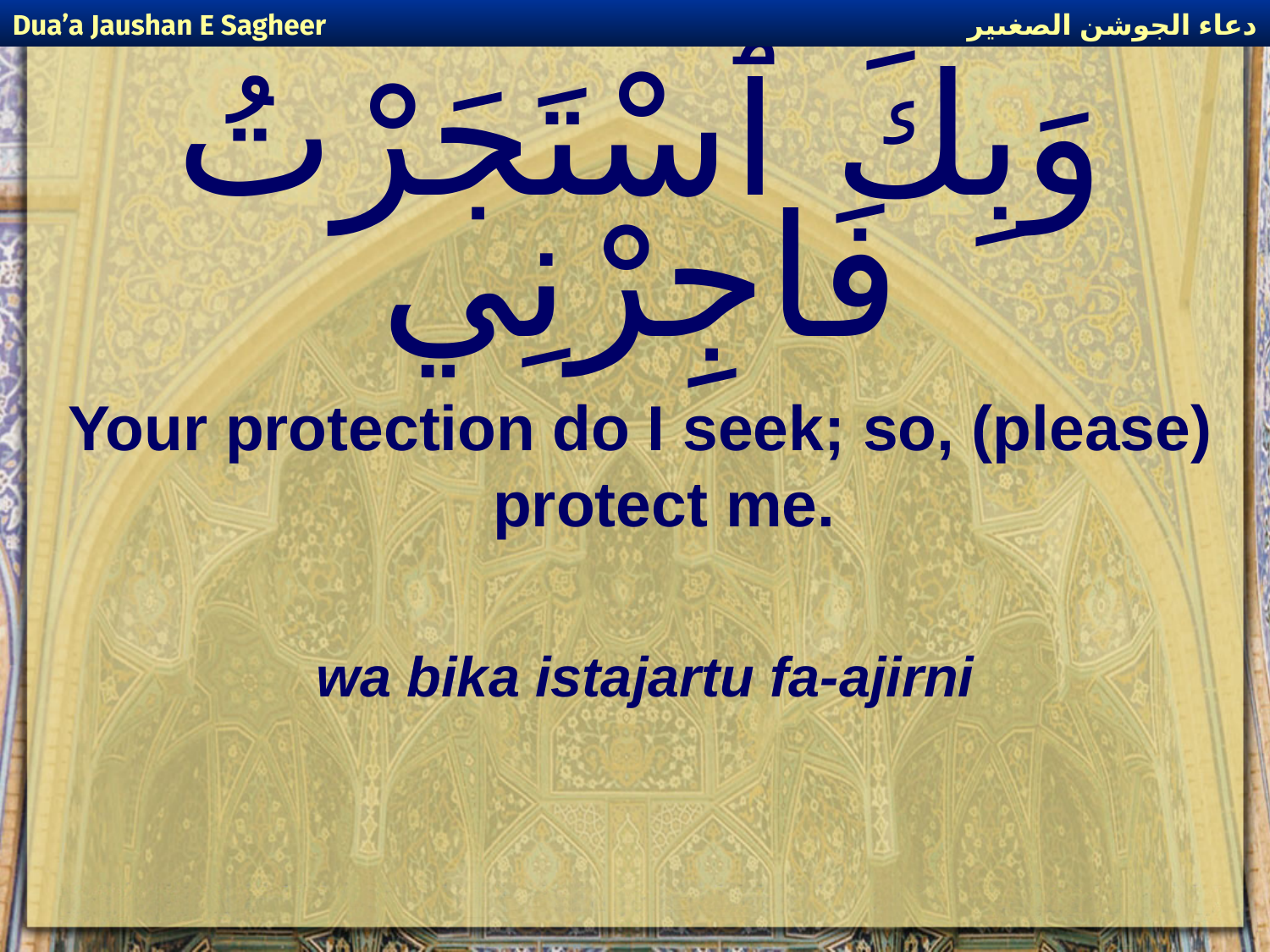

دعاء الجوشن الصغىير
Dua’a Jaushan E Sagheer
# وَبِكَ ٱسْتَجَرْتُ فَاجِرْنِي
Your protection do I seek; so, (please) protect me.
wa bika istajartu fa-ajirni